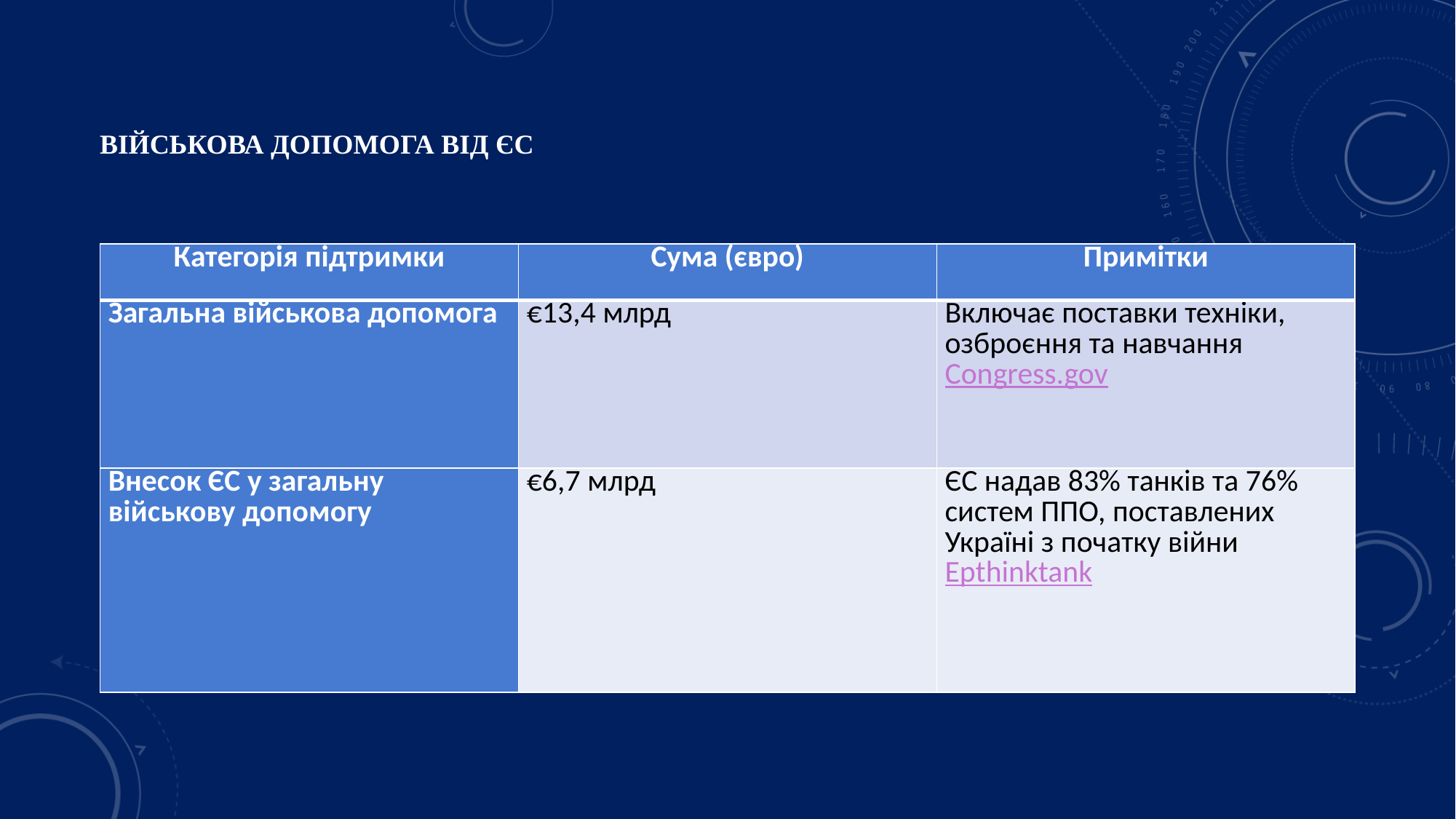

# Військова допомога від ЄС
| Категорія підтримки | Сума (євро) | Примітки |
| --- | --- | --- |
| Загальна військова допомога | €13,4 млрд | Включає поставки техніки, озброєння та навчання Congress.gov |
| Внесок ЄС у загальну військову допомогу | €6,7 млрд | ЄС надав 83% танків та 76% систем ППО, поставлених Україні з початку війни Epthinktank |